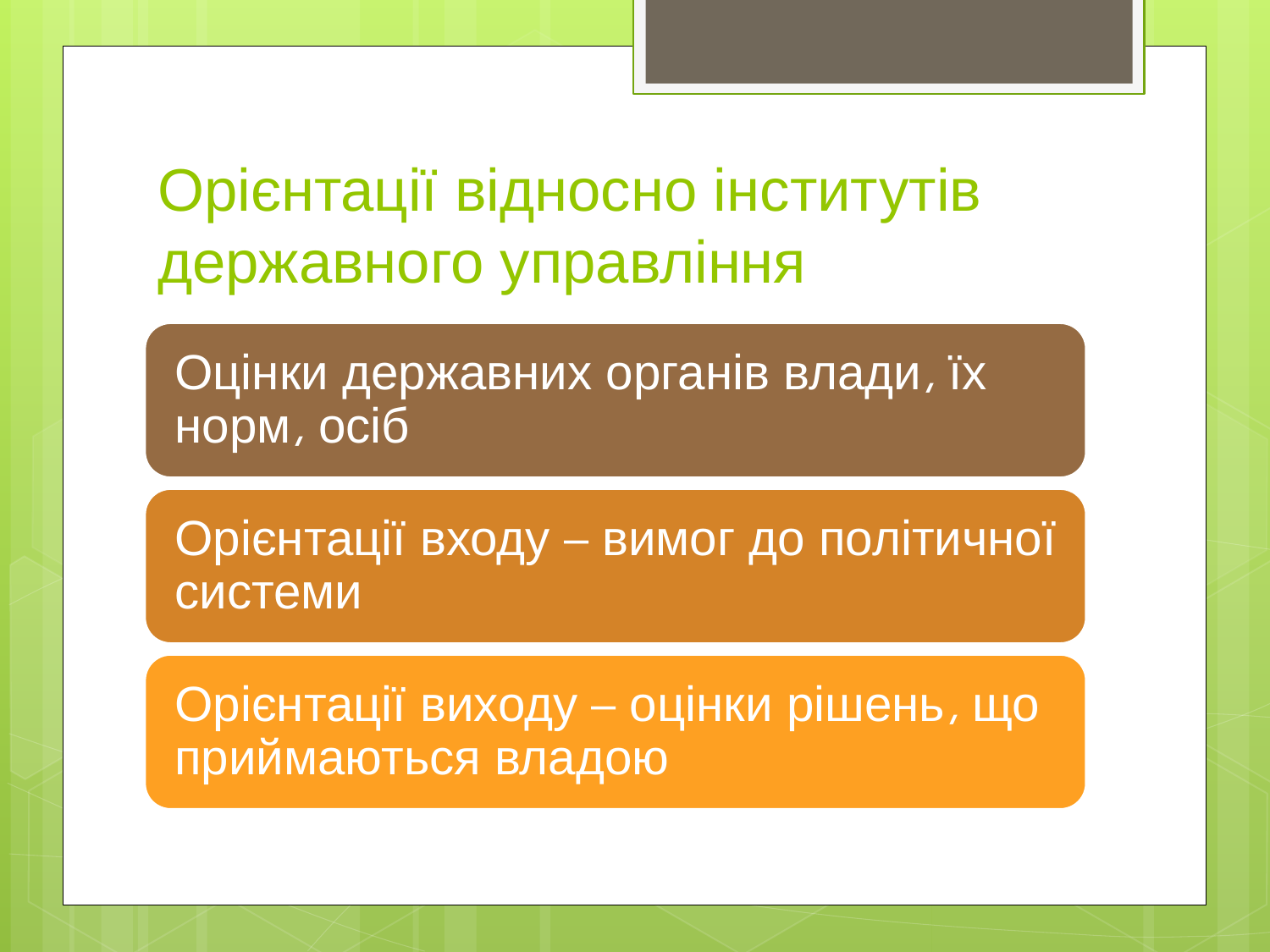

# Орієнтації відносно інститутів державного управління
Оцінки державних органів влади, їх норм, осіб
Орієнтації входу – вимог до політичної системи
Орієнтації виходу – оцінки рішень, що приймаються владою